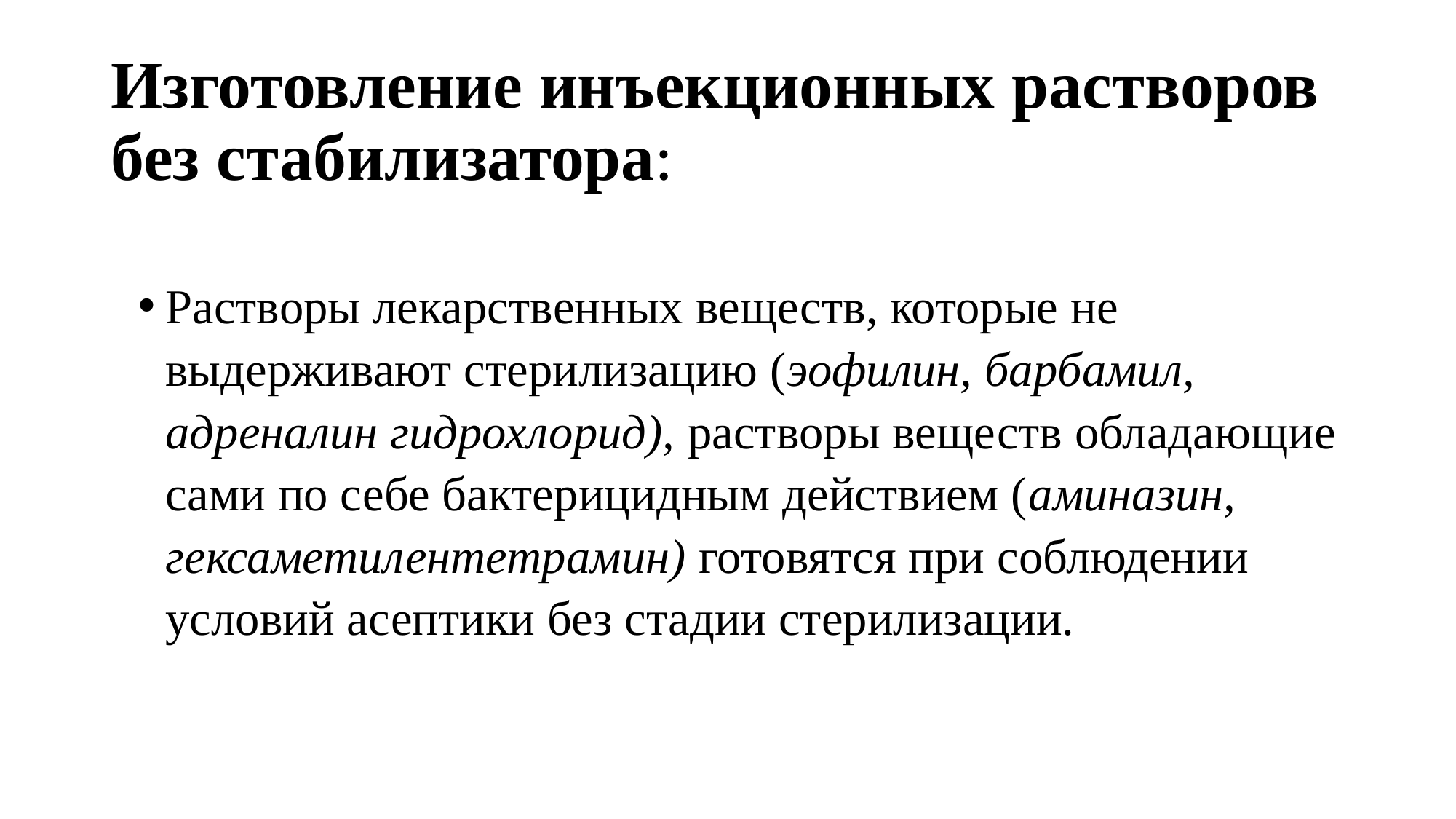

# Изготовление инъекционных растворов без стабилизатора:

Растворы лекарственных веществ, которые не выдерживают стерилизацию (эофилин, барбамил, адреналин гидрохлорид), растворы веществ обладающие сами по себе бактерицидным действием (аминазин, гексаметилентетрамин) готовятся при соблюдении условий асептики без стадии стерилизации.